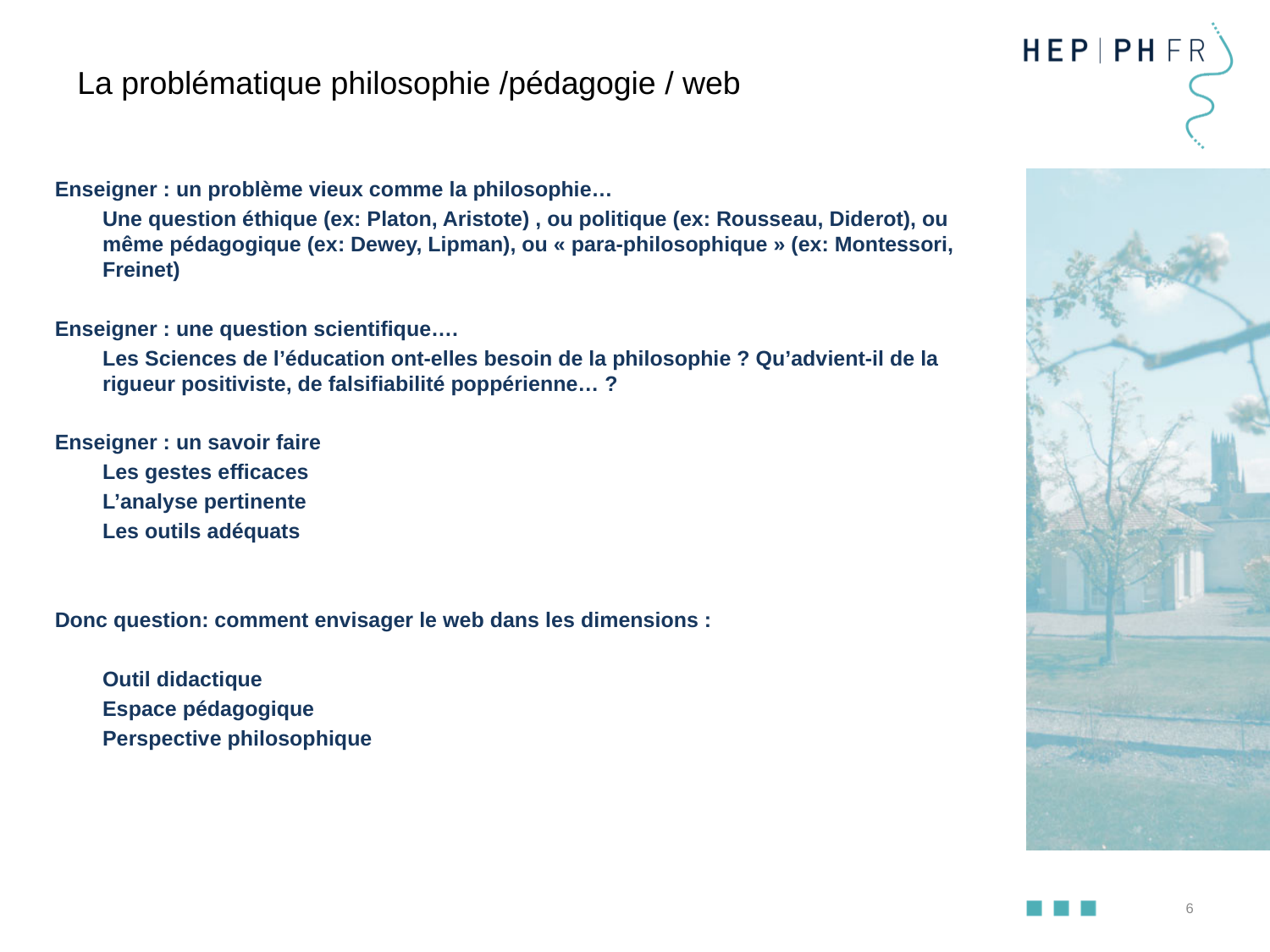

La problématique philosophie /pédagogie / web

Enseigner : un problème vieux comme la philosophie…
	Une question éthique (ex: Platon, Aristote) , ou politique (ex: Rousseau, Diderot), ou même pédagogique (ex: Dewey, Lipman), ou « para-philosophique » (ex: Montessori, Freinet)

Enseigner : une question scientifique….
	Les Sciences de l’éducation ont-elles besoin de la philosophie ? Qu’advient-il de la rigueur positiviste, de falsifiabilité poppérienne… ?

Enseigner : un savoir faire
	Les gestes efficaces
	L’analyse pertinente
	Les outils adéquats

Donc question: comment envisager le web dans les dimensions :

	Outil didactique
	Espace pédagogique
	Perspective philosophique

6